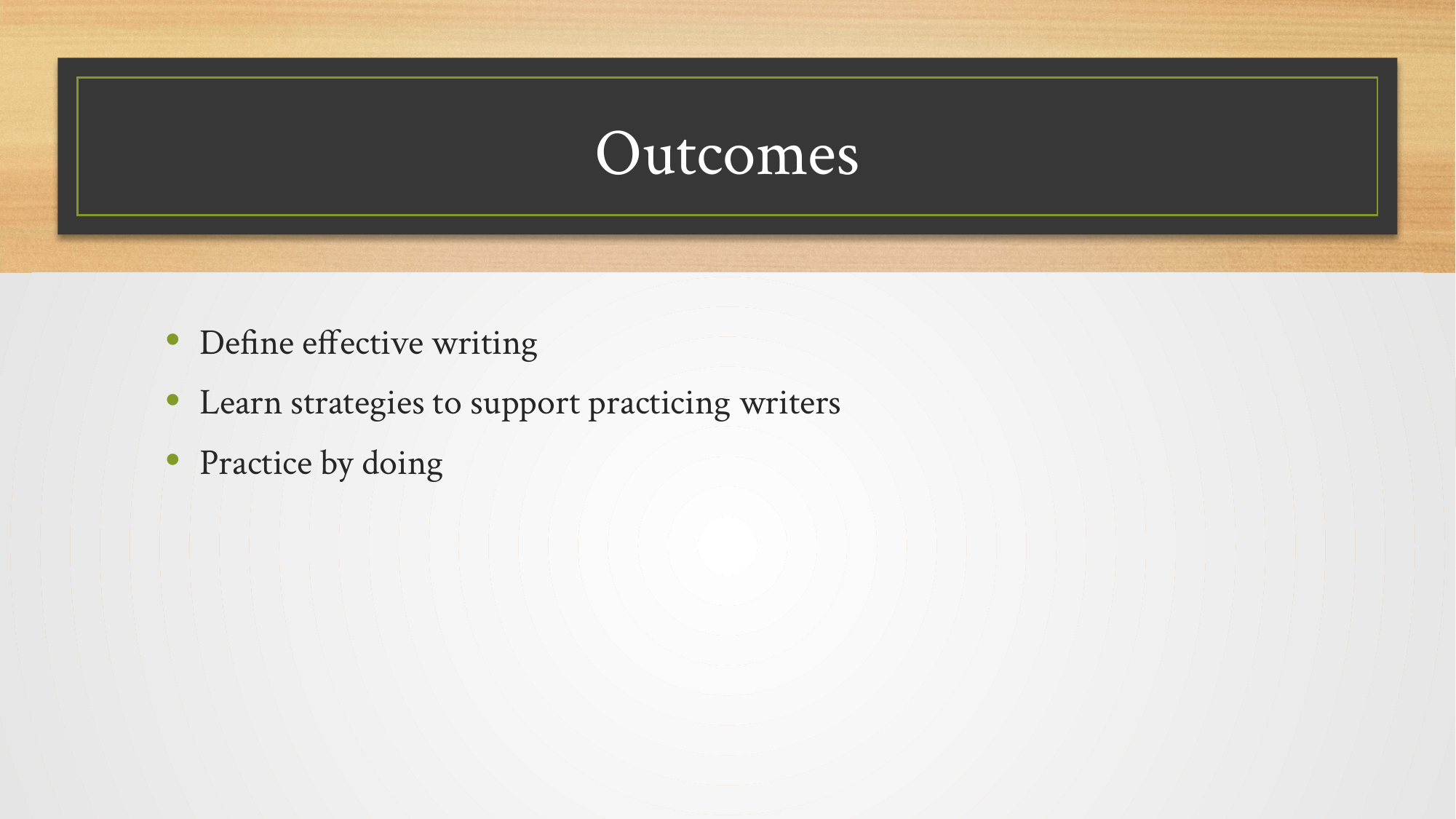

# Outcomes

Define effective writing
Learn strategies to support practicing writers
Practice by doing